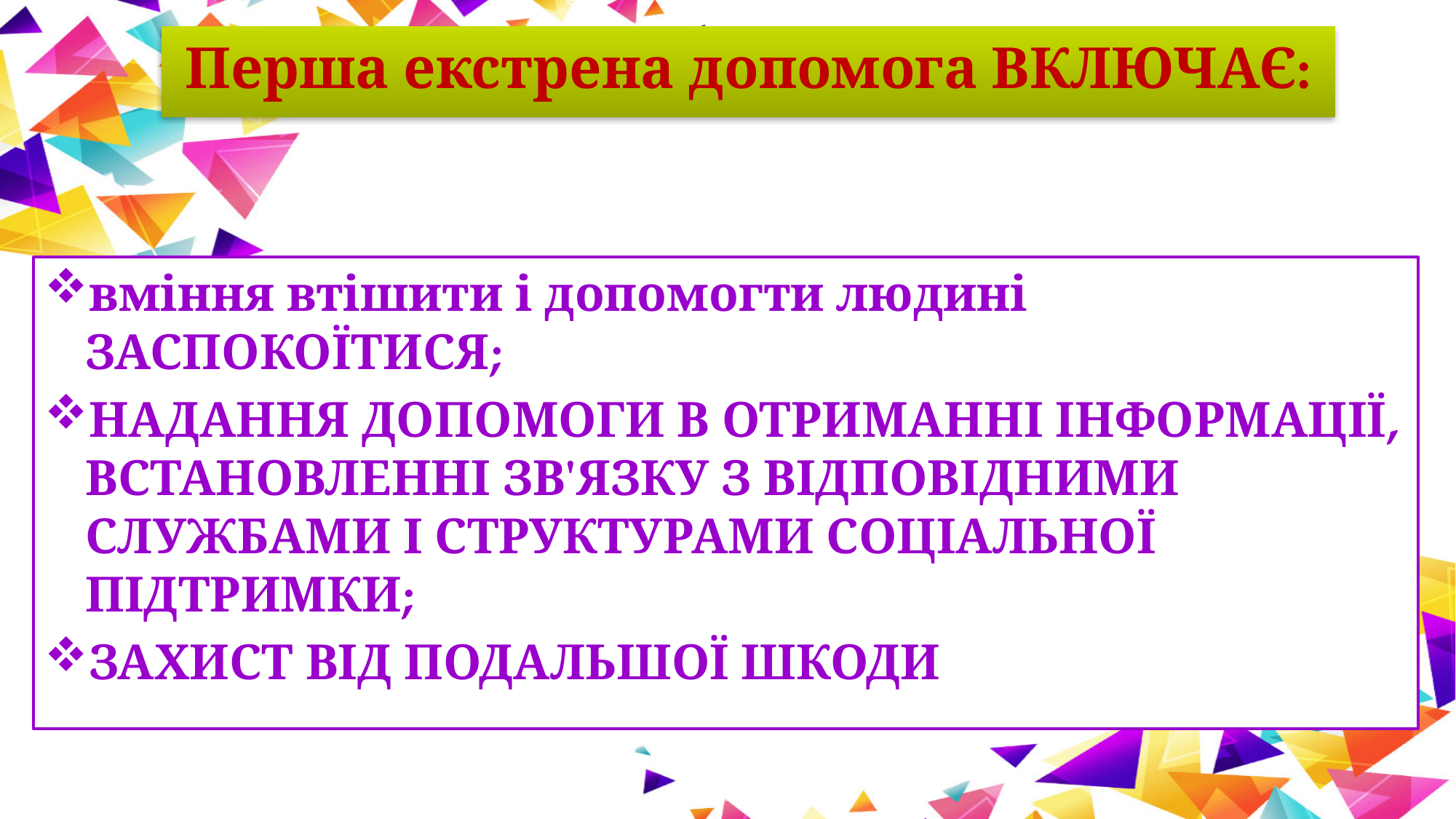

Перша екстрена допомога ВКЛЮЧАЄ:
вміння втішити і допомогти людині ЗАСПОКОЇТИСЯ;
НАДАННЯ ДОПОМОГИ В ОТРИМАННІ ІНФОРМАЦІЇ, ВСТАНОВЛЕННІ ЗВ'ЯЗКУ З ВІДПОВІДНИМИ СЛУЖБАМИ І СТРУКТУРАМИ СОЦІАЛЬНОЇ ПІДТРИМКИ;
ЗАХИСТ ВІД ПОДАЛЬШОЇ ШКОДИ